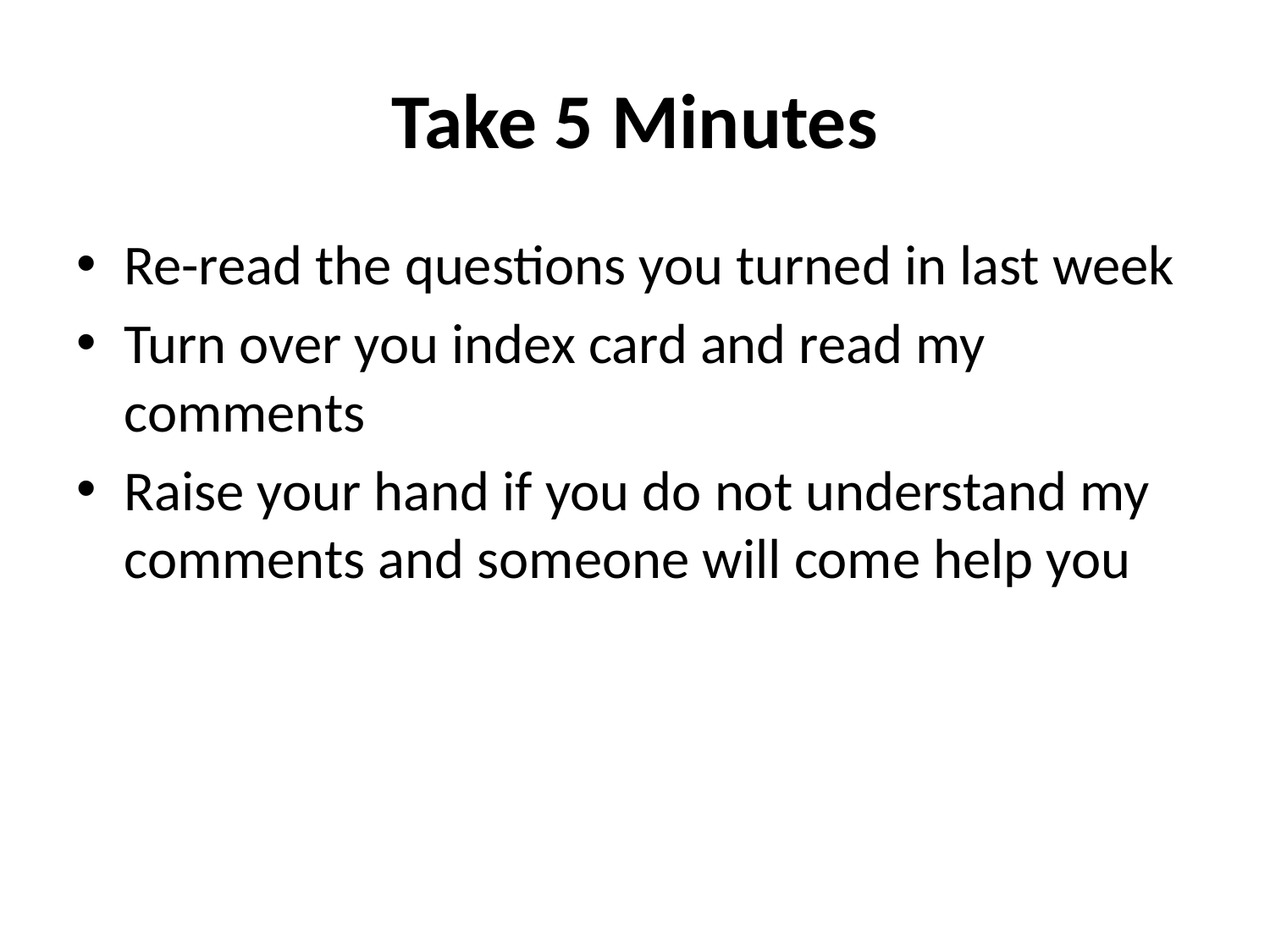

# Take 5 Minutes
Re-read the questions you turned in last week
Turn over you index card and read my comments
Raise your hand if you do not understand my comments and someone will come help you